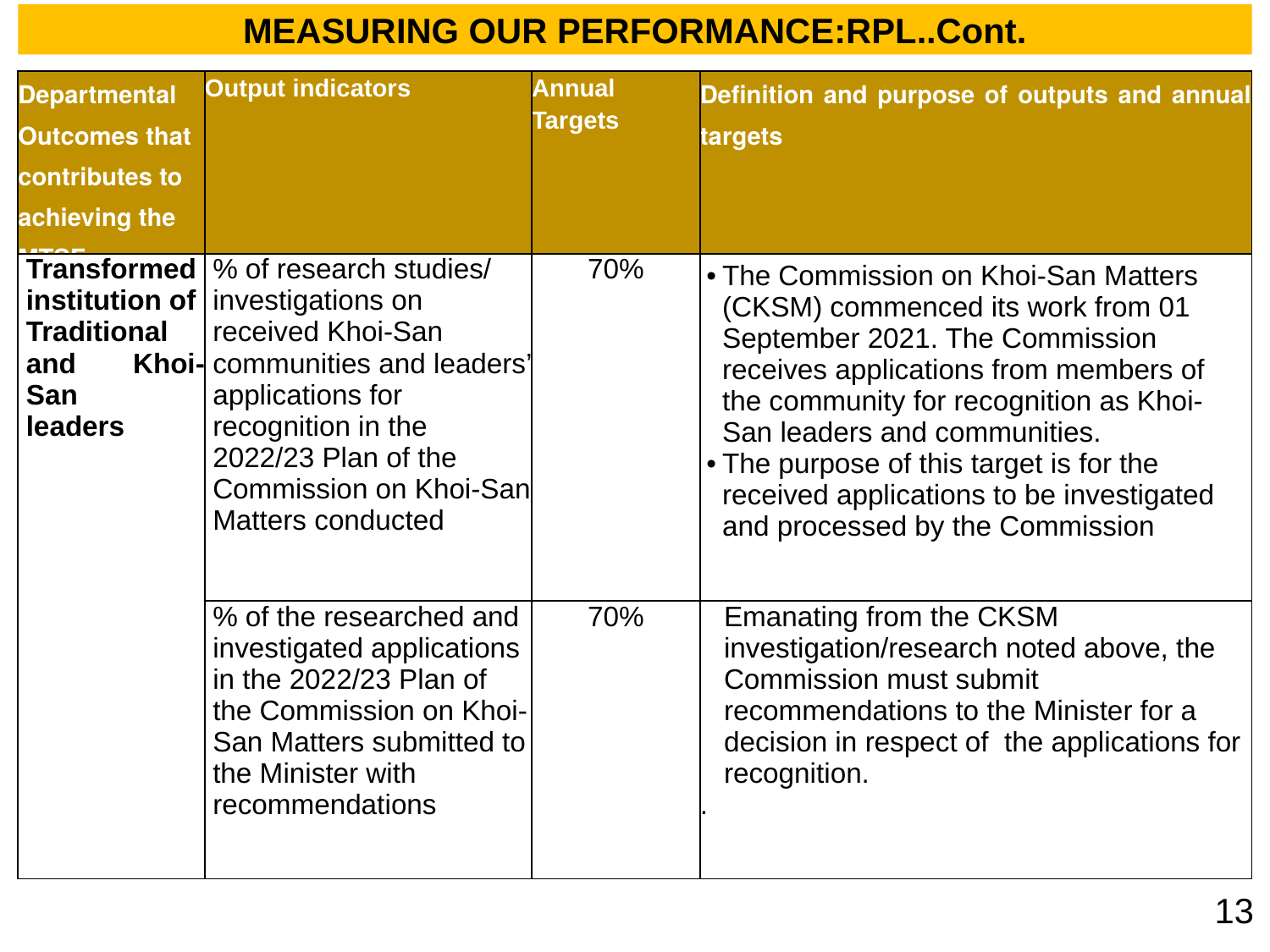

MEASURING OUR PERFORMANCE:RPL..Cont.

| Departmental Outcomes that contributes to achieving the MTSF | Output indicators | Annual Targets | Definition and purpose of outputs and annual targets |
| --- | --- | --- | --- |
| Transformed institution of Traditional and Khoi-San leaders | % of research studies/ investigations on received Khoi-San communities and leaders’ applications for recognition in the 2022/23 Plan of the Commission on Khoi-San Matters conducted | 70% | The Commission on Khoi-San Matters (CKSM) commenced its work from 01 September 2021. The Commission receives applications from members of the community for recognition as Khoi-San leaders and communities. The purpose of this target is for the received applications to be investigated and processed by the Commission |
|  | % of the researched and investigated applications in the 2022/23 Plan of the Commission on Khoi-San Matters submitted to the Minister with recommendations | 70% | Emanating from the CKSM investigation/research noted above, the Commission must submit recommendations to the Minister for a decision in respect of the applications for recognition. . |

13